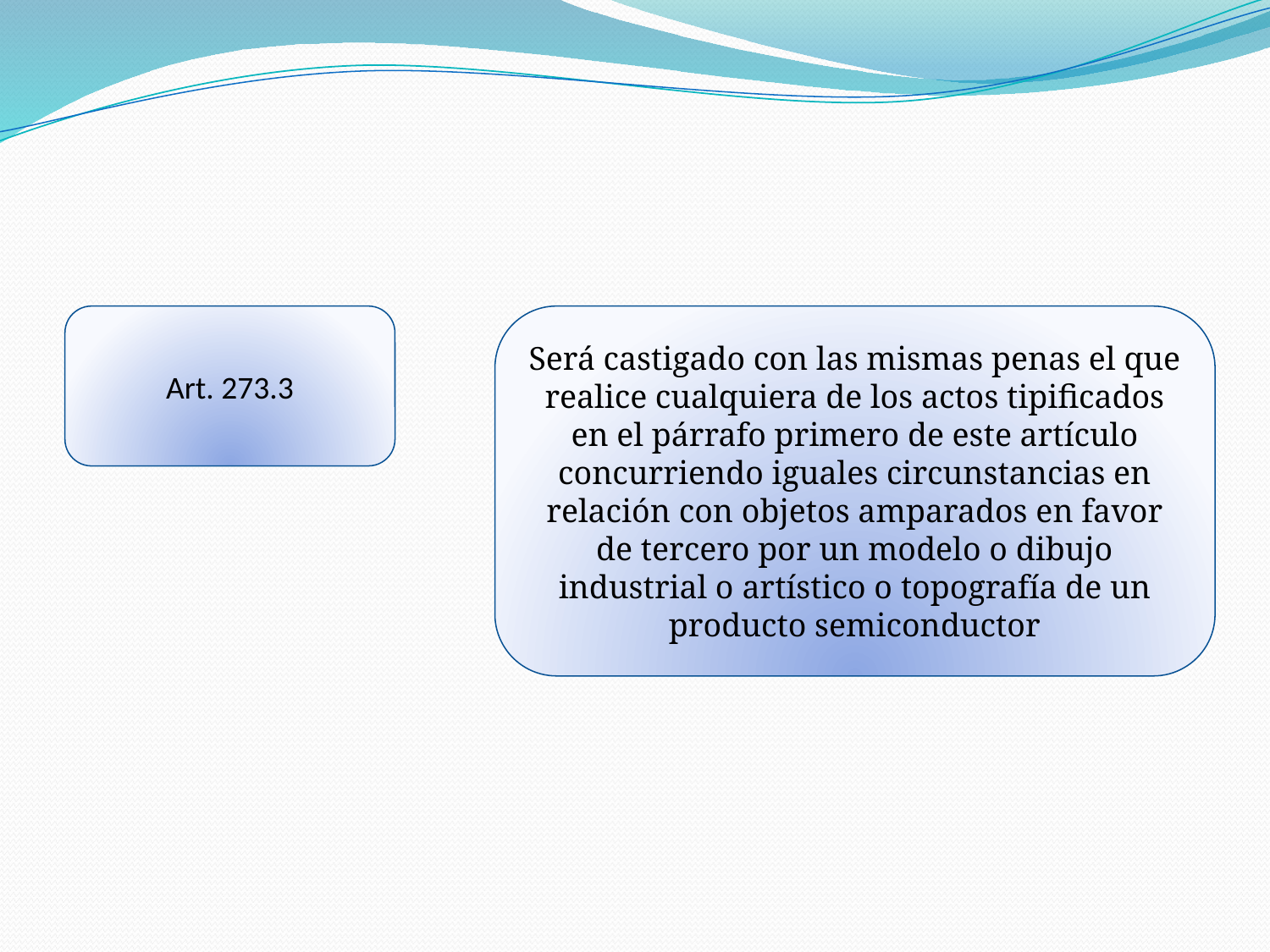

#
Art. 273.3
Será castigado con las mismas penas el que realice cualquiera de los actos tipificados en el párrafo primero de este artículo concurriendo iguales circunstancias en relación con objetos amparados en favor de tercero por un modelo o dibujo industrial o artístico o topografía de un producto semiconductor